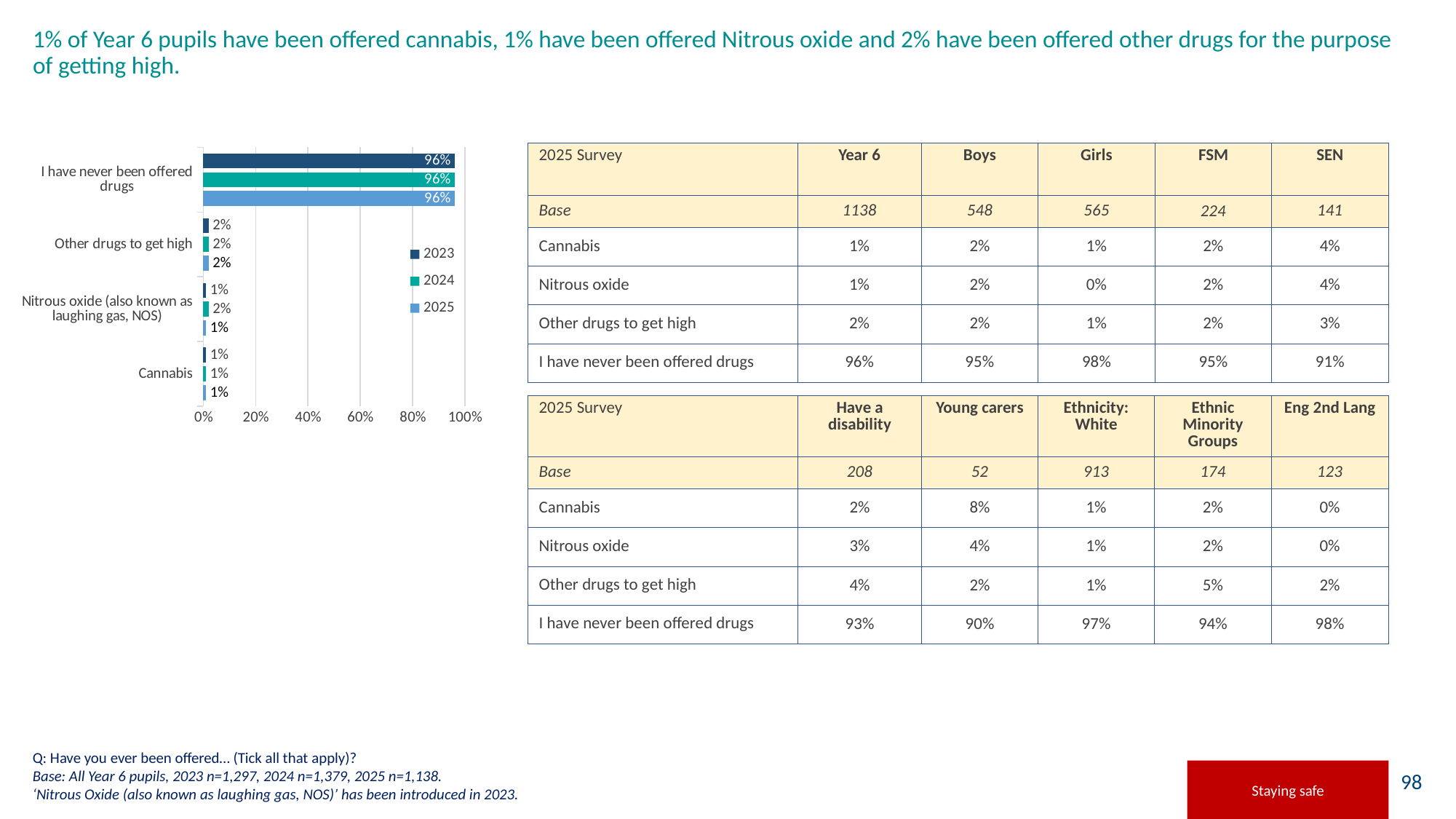

# 1% of Year 6 pupils have been offered cannabis, 1% have been offered Nitrous oxide and 2% have been offered other drugs for the purpose of getting high.

### Chart

| Category | 2025 | 2024 | 2023 |
|---|---|---|---|
| Cannabis | 0.01 | 0.01 | 0.01 |
| Nitrous oxide (also known as laughing gas, NOS) | 0.01 | 0.02 | 0.01 |
| Other drugs to get high | 0.02 | 0.02 | 0.02 |
| I have never been offered drugs | 0.96 | 0.96 | 0.96 |
| 2025 Survey | Year 6 | Boys | Girls | FSM | SEN |
| --- | --- | --- | --- | --- | --- |
| Base | 1138 | 548 | 565 | 224 | 141 |
| Cannabis | 1% | 2% | 1% | 2% | 4% |
| Nitrous oxide | 1% | 2% | 0% | 2% | 4% |
| Other drugs to get high | 2% | 2% | 1% | 2% | 3% |
| I have never been offered drugs | 96% | 95% | 98% | 95% | 91% |
| 2025 Survey | Have a disability | Young carers | Ethnicity: White | Ethnic Minority Groups | Eng 2nd Lang |
| --- | --- | --- | --- | --- | --- |
| Base | 208 | 52 | 913 | 174 | 123 |
| Cannabis | 2% | 8% | 1% | 2% | 0% |
| Nitrous oxide | 3% | 4% | 1% | 2% | 0% |
| Other drugs to get high | 4% | 2% | 1% | 5% | 2% |
| I have never been offered drugs | 93% | 90% | 97% | 94% | 98% |
Q: Have you ever been offered… (Tick all that apply)?
Base: All Year 6 pupils, 2023 n=1,297, 2024 n=1,379, 2025 n=1,138.
‘Nitrous Oxide (also known as laughing gas, NOS)’ has been introduced in 2023.
Staying safe